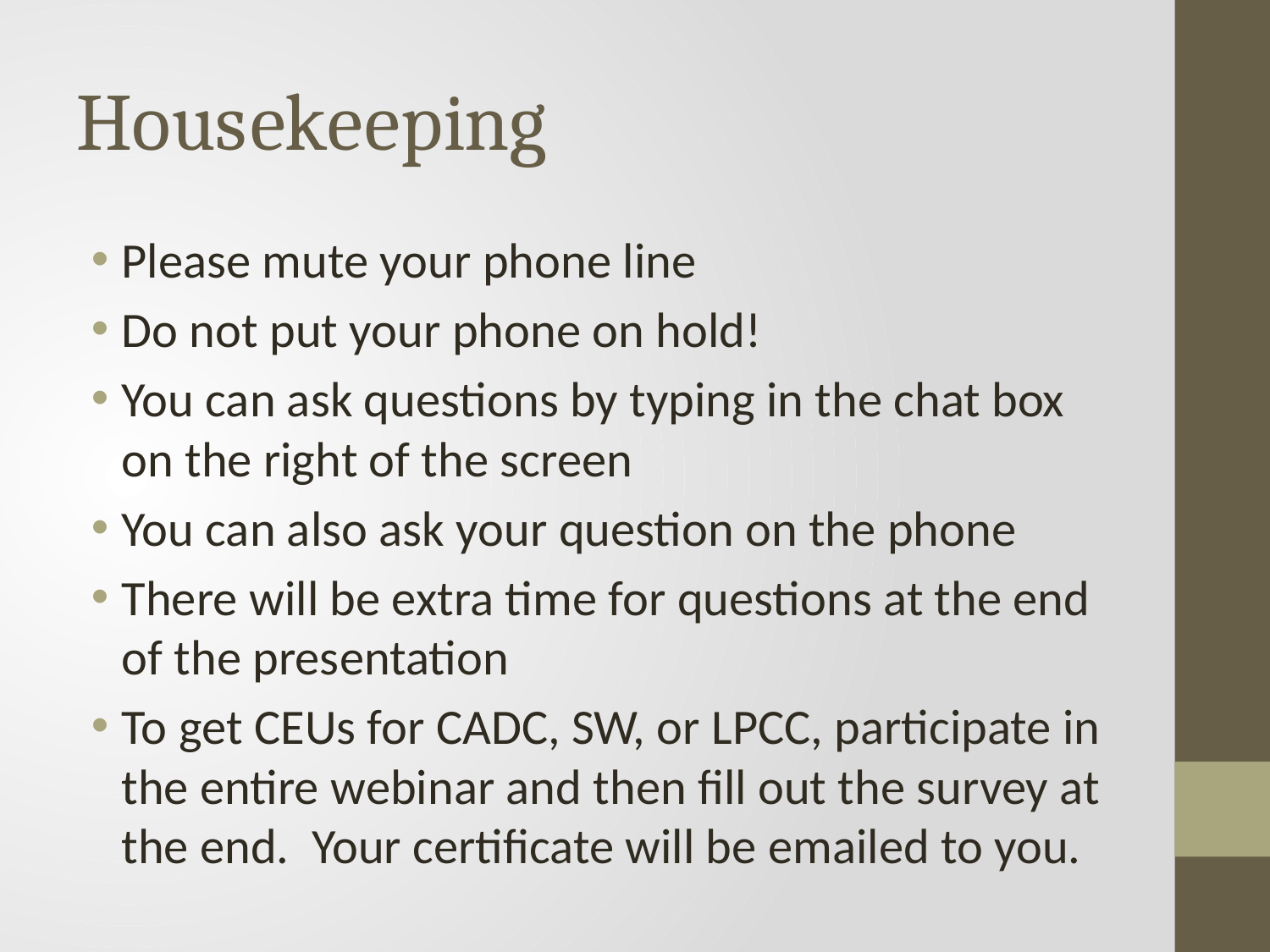

# Housekeeping
Please mute your phone line
Do not put your phone on hold!
You can ask questions by typing in the chat box on the right of the screen
You can also ask your question on the phone
There will be extra time for questions at the end of the presentation
To get CEUs for CADC, SW, or LPCC, participate in the entire webinar and then fill out the survey at the end.  Your certificate will be emailed to you.